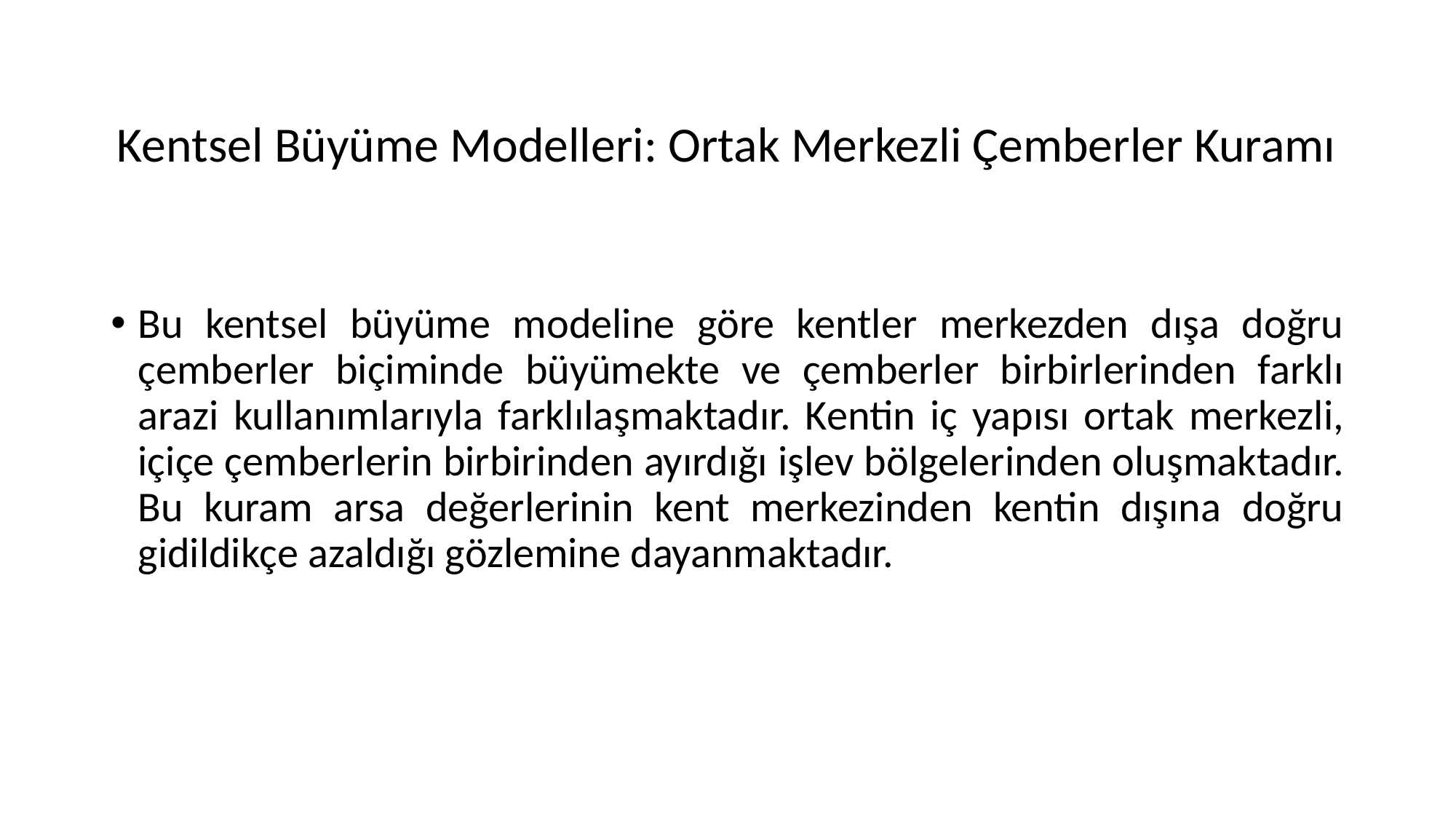

# Kentsel Büyüme Modelleri: Ortak Merkezli Çemberler Kuramı
Bu kentsel büyüme modeline göre kentler merkezden dışa doğru çemberler biçiminde büyümekte ve çemberler birbirlerinden farklı arazi kullanımlarıyla farklılaşmaktadır. Kentin iç yapısı ortak merkezli, içiçe çemberlerin birbirinden ayırdığı işlev bölgelerinden oluşmaktadır. Bu kuram arsa değerlerinin kent merkezinden kentin dışına doğru gidildikçe azaldığı gözlemine dayanmaktadır.